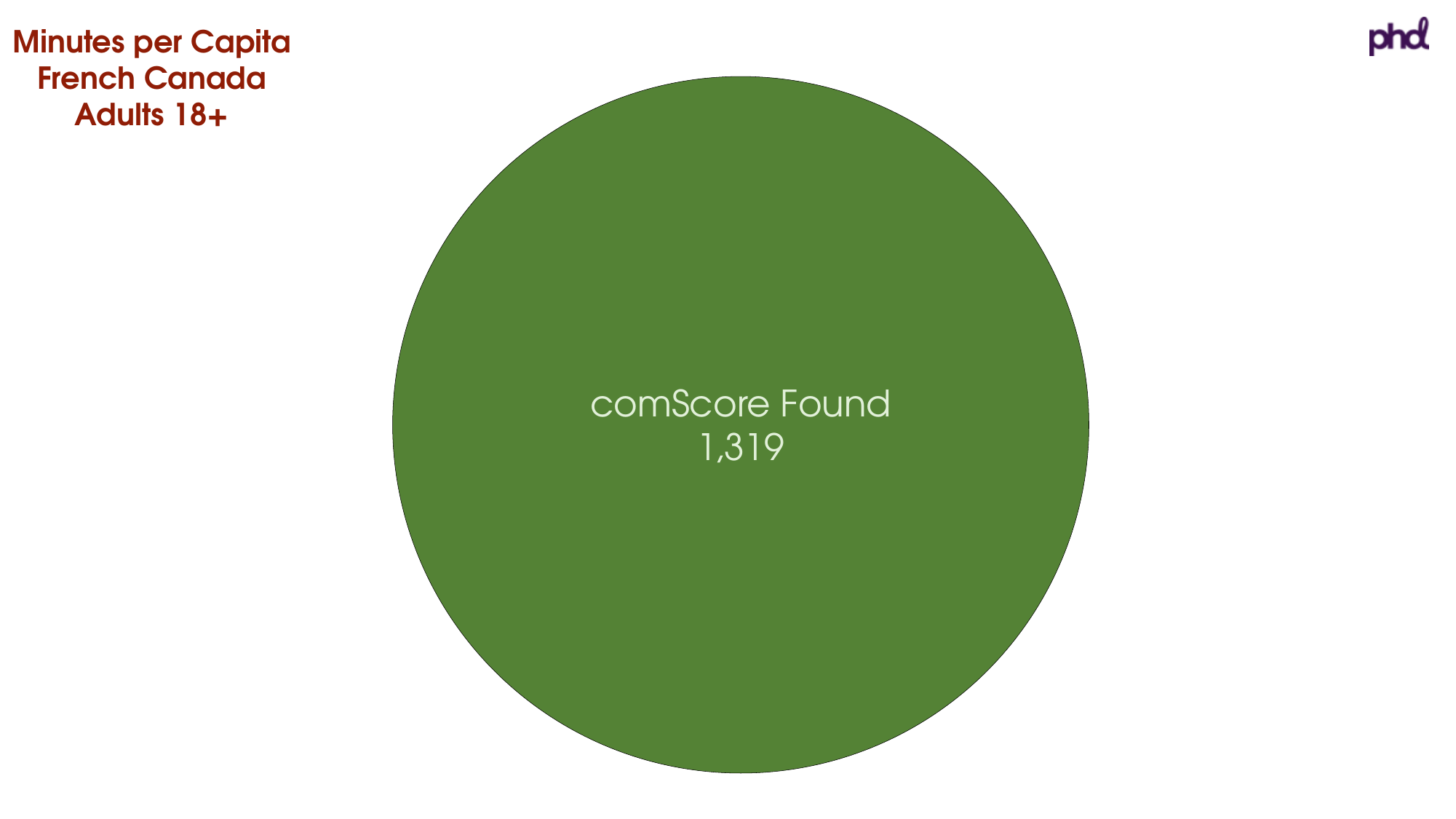

Minutes per Capita
French Canada
Adults 18+

comScore Found
1,319